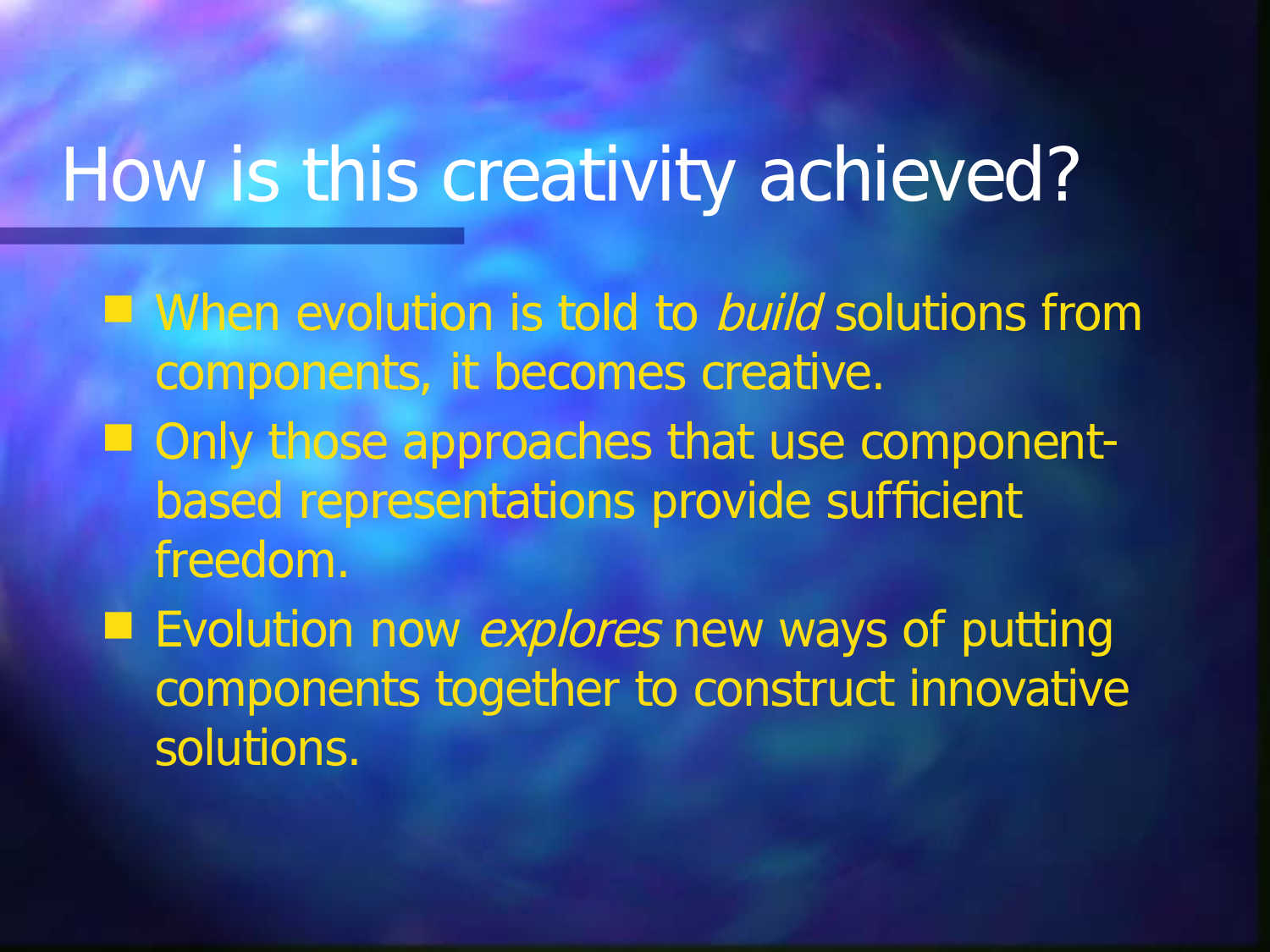

# How is this creativity achieved?
When evolution is told to build solutions from components, it becomes creative.
Only those approaches that use component-based representations provide sufficient freedom.
Evolution now explores new ways of putting components together to construct innovative solutions.